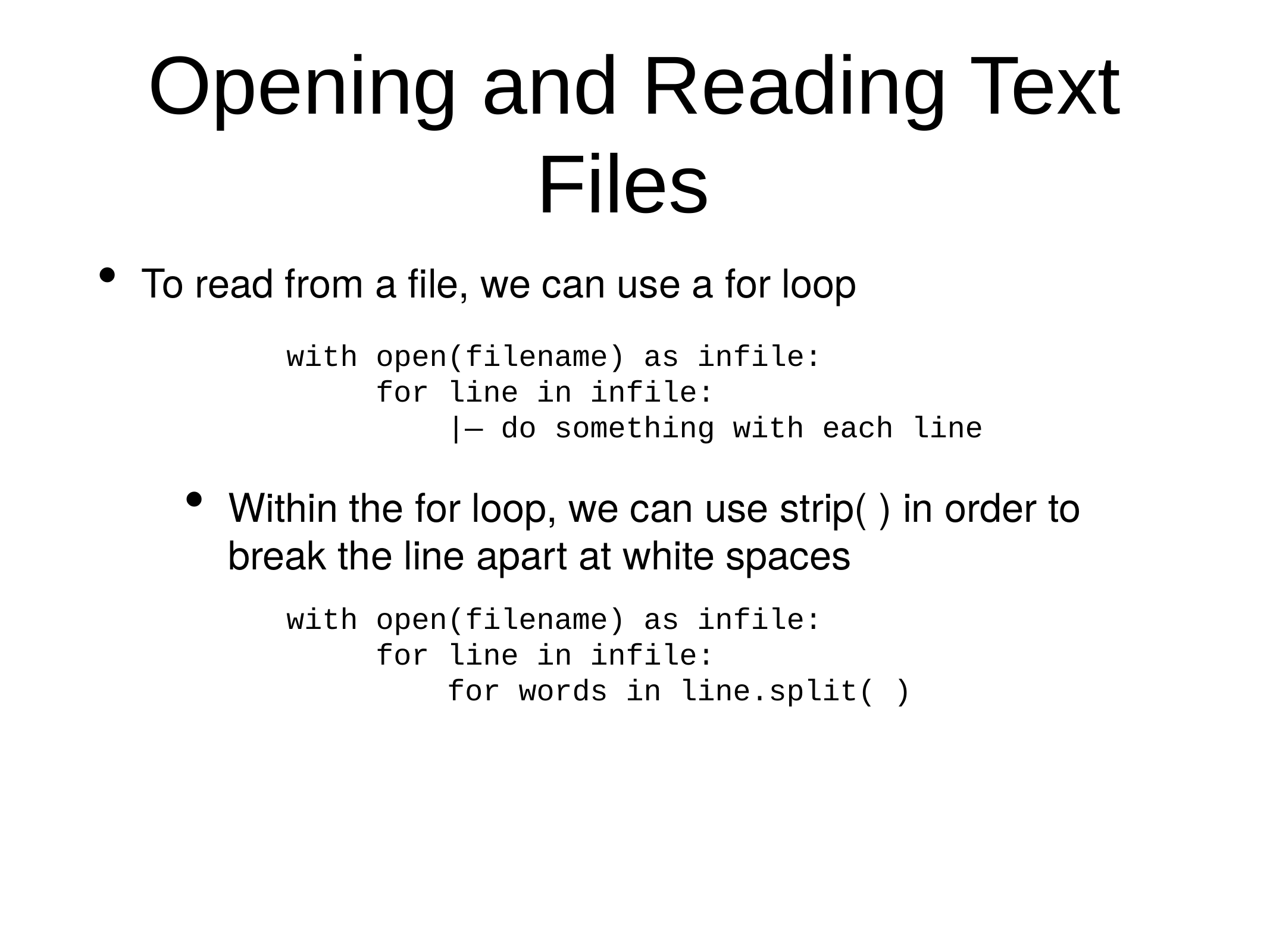

# Opening and Reading Text Files
To read from a file, we can use a for loop

Within the for loop, we can use strip( ) in order to break the line apart at white spaces
with open(filename) as infile:
     for line in infile:
         |— do something with each line
with open(filename) as infile:
     for line in infile:
         for words in line.split( )